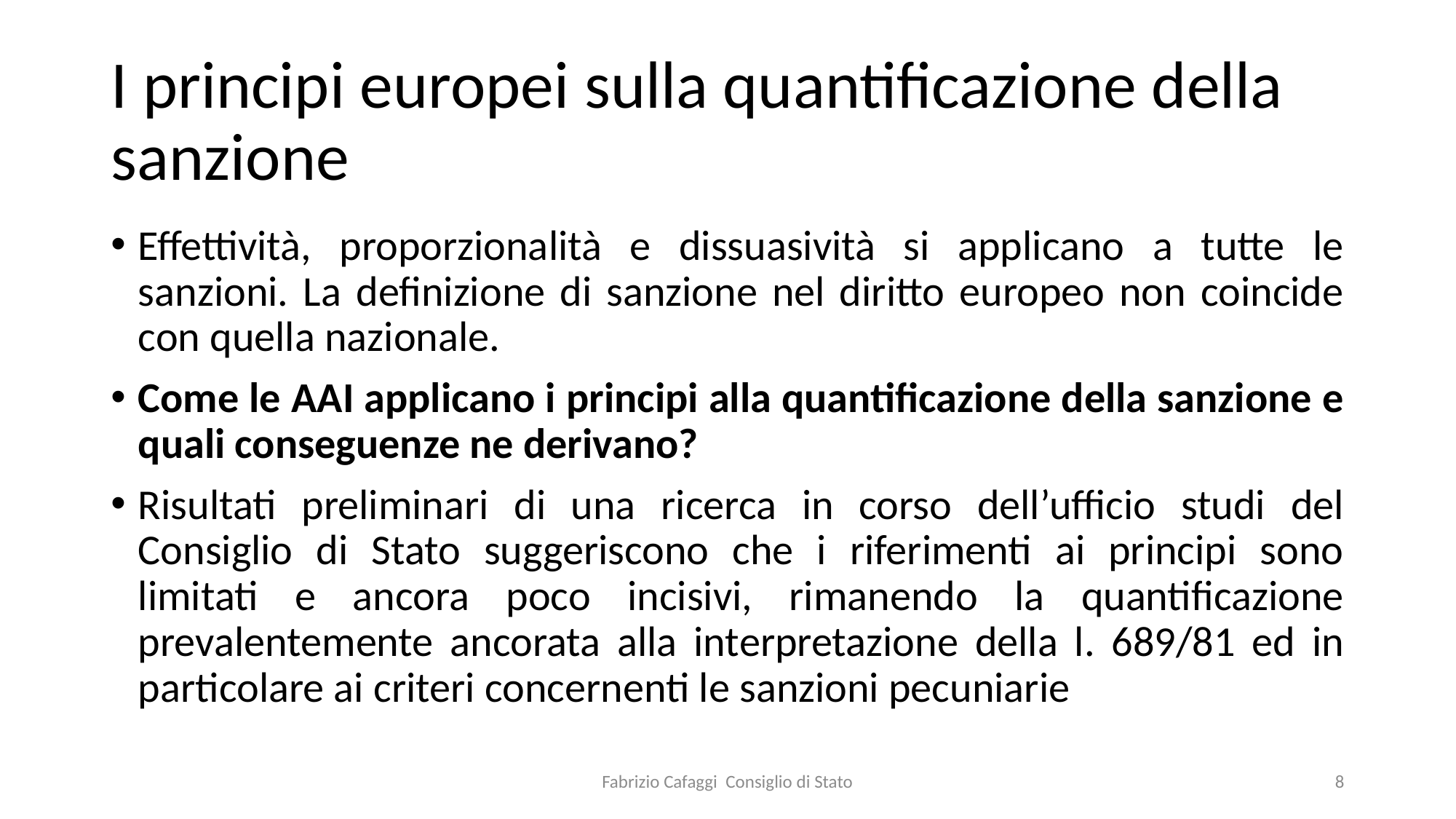

# I principi europei sulla quantificazione della sanzione
Effettività, proporzionalità e dissuasività si applicano a tutte le sanzioni. La definizione di sanzione nel diritto europeo non coincide con quella nazionale.
Come le AAI applicano i principi alla quantificazione della sanzione e quali conseguenze ne derivano?
Risultati preliminari di una ricerca in corso dell’ufficio studi del Consiglio di Stato suggeriscono che i riferimenti ai principi sono limitati e ancora poco incisivi, rimanendo la quantificazione prevalentemente ancorata alla interpretazione della l. 689/81 ed in particolare ai criteri concernenti le sanzioni pecuniarie

Fabrizio Cafaggi  Consiglio di Stato
8